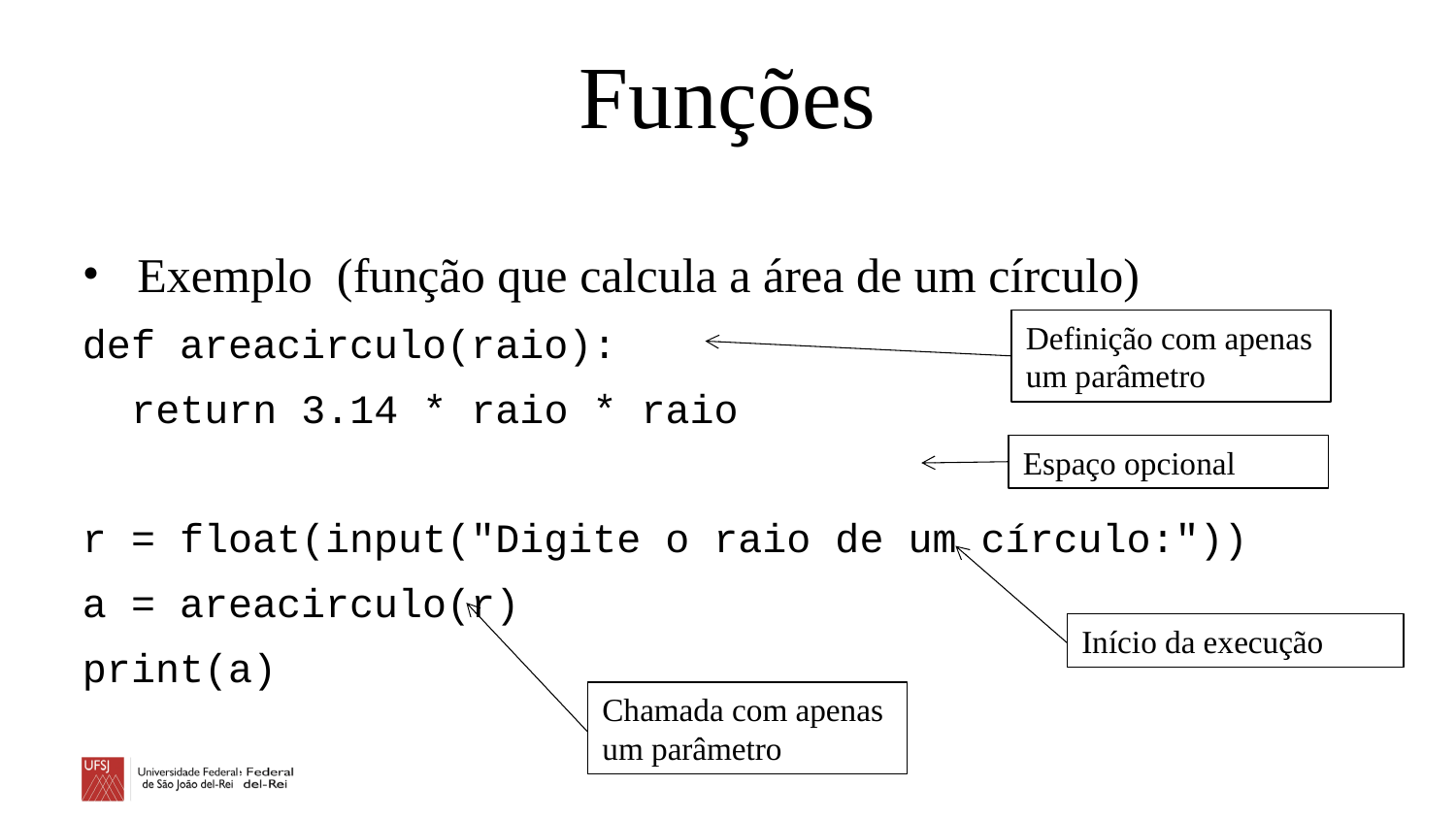

# Funções
Exemplo  (função que calcula a área de um círculo)
def areacirculo(raio):
  return 3.14 * raio * raio

r = float(input("Digite o raio de um círculo:"))
a = areacirculo(r)
print(a)
Definição com apenas um parâmetro
Espaço opcional
Início da execução
Chamada com apenas um parâmetro